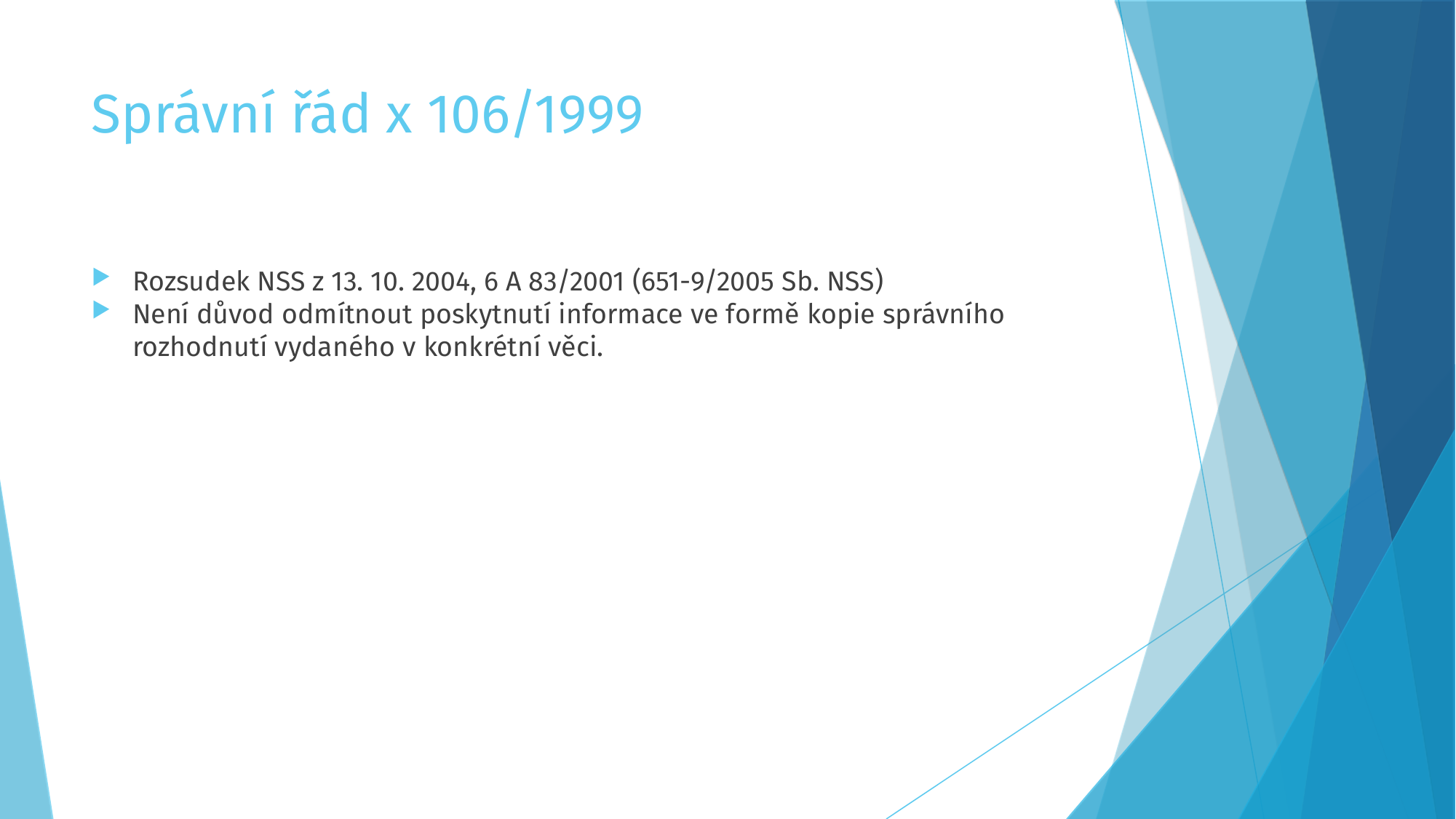

Správní řád x 106/1999
Rozsudek NSS z 13. 10. 2004, 6 A 83/2001 (651-9/2005 Sb. NSS)
Není důvod odmítnout poskytnutí informace ve formě kopie správního rozhodnutí vydaného v konkrétní věci.